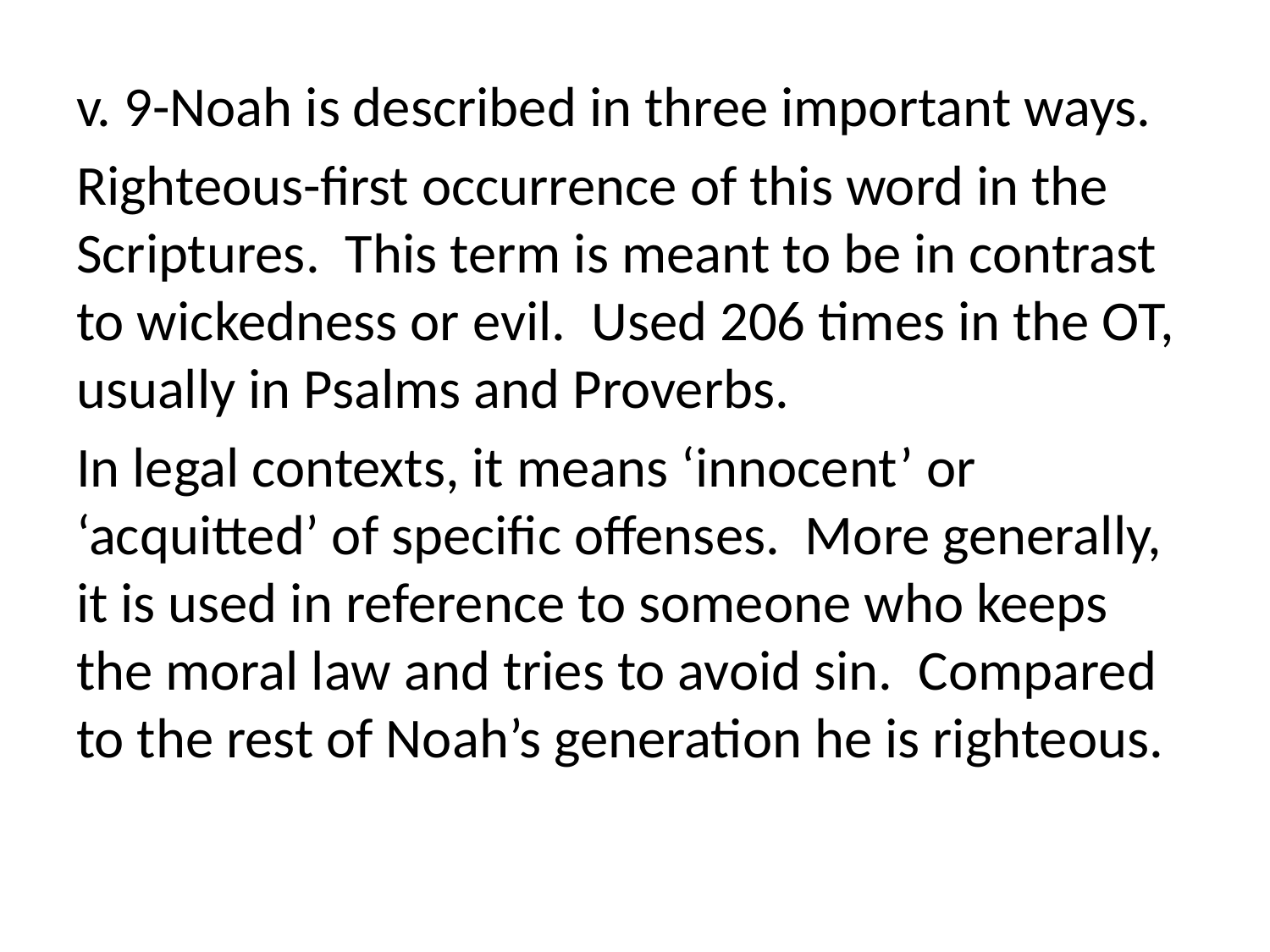

v. 9-Noah is described in three important ways.
Righteous-first occurrence of this word in the Scriptures.  This term is meant to be in contrast to wickedness or evil.  Used 206 times in the OT, usually in Psalms and Proverbs.
In legal contexts, it means ‘innocent’ or ‘acquitted’ of specific offenses.  More generally, it is used in reference to someone who keeps the moral law and tries to avoid sin.  Compared to the rest of Noah’s generation he is righteous.